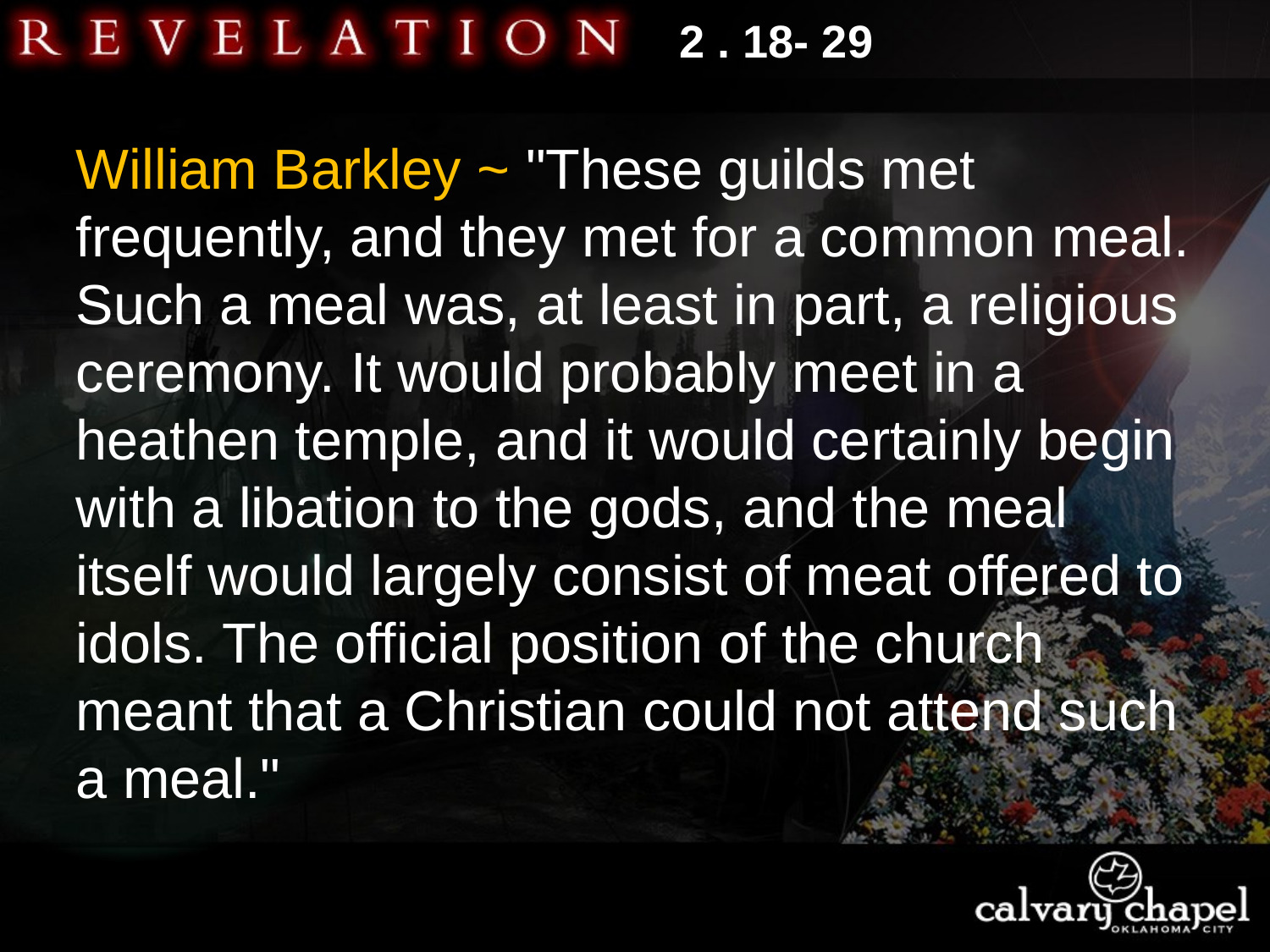

2 . 18- 29
William Barkley ~ "These guilds met frequently, and they met for a common meal. Such a meal was, at least in part, a religious ceremony. It would probably meet in a heathen temple, and it would certainly begin with a libation to the gods, and the meal itself would largely consist of meat offered to idols. The official position of the church meant that a Christian could not attend such a meal."